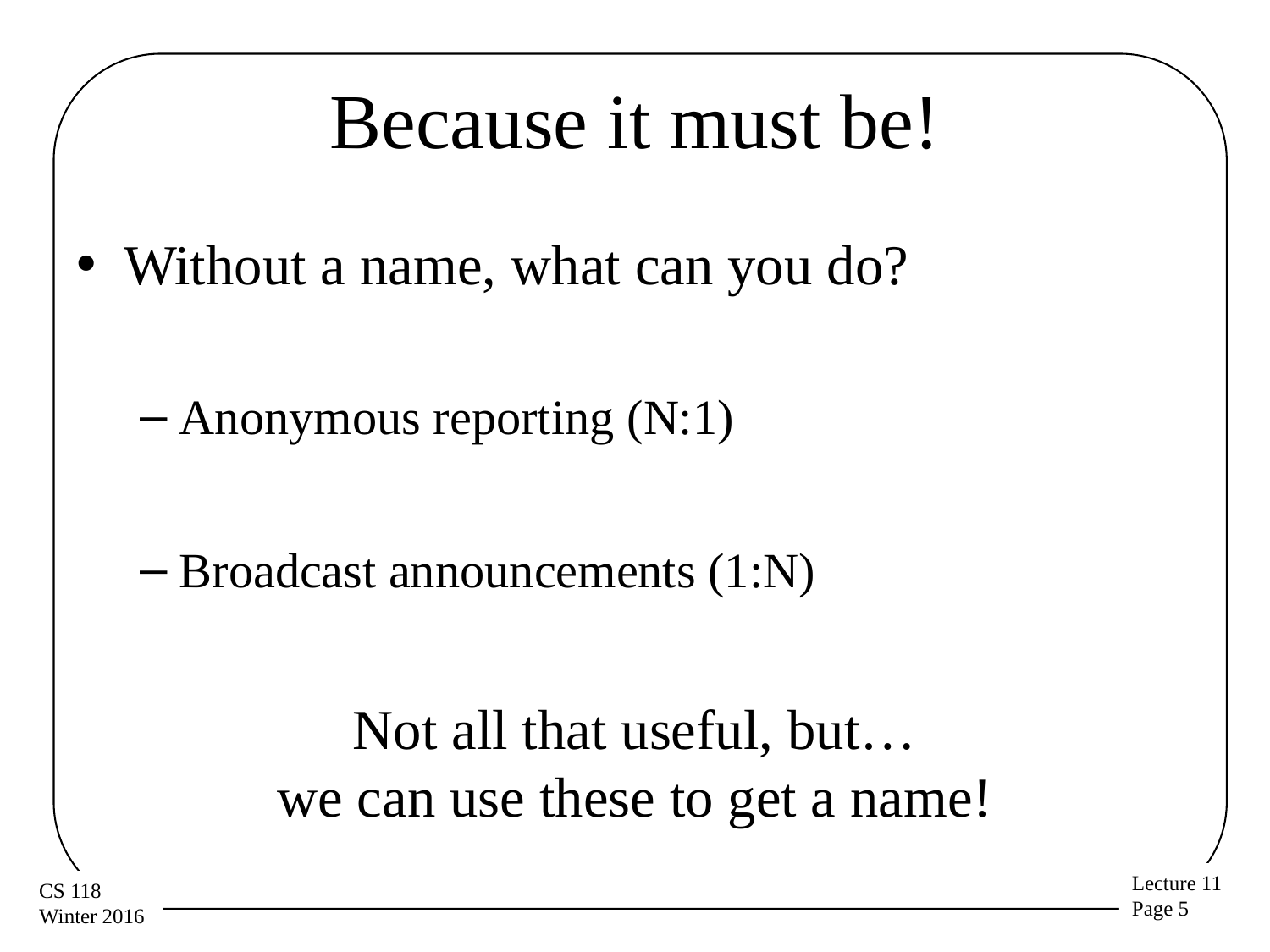

# Because it must be!
Without a name, what can you do?

Anonymous reporting (N:1)

Broadcast announcements (1:N)

Not all that useful, but…
we can use these to get a name!